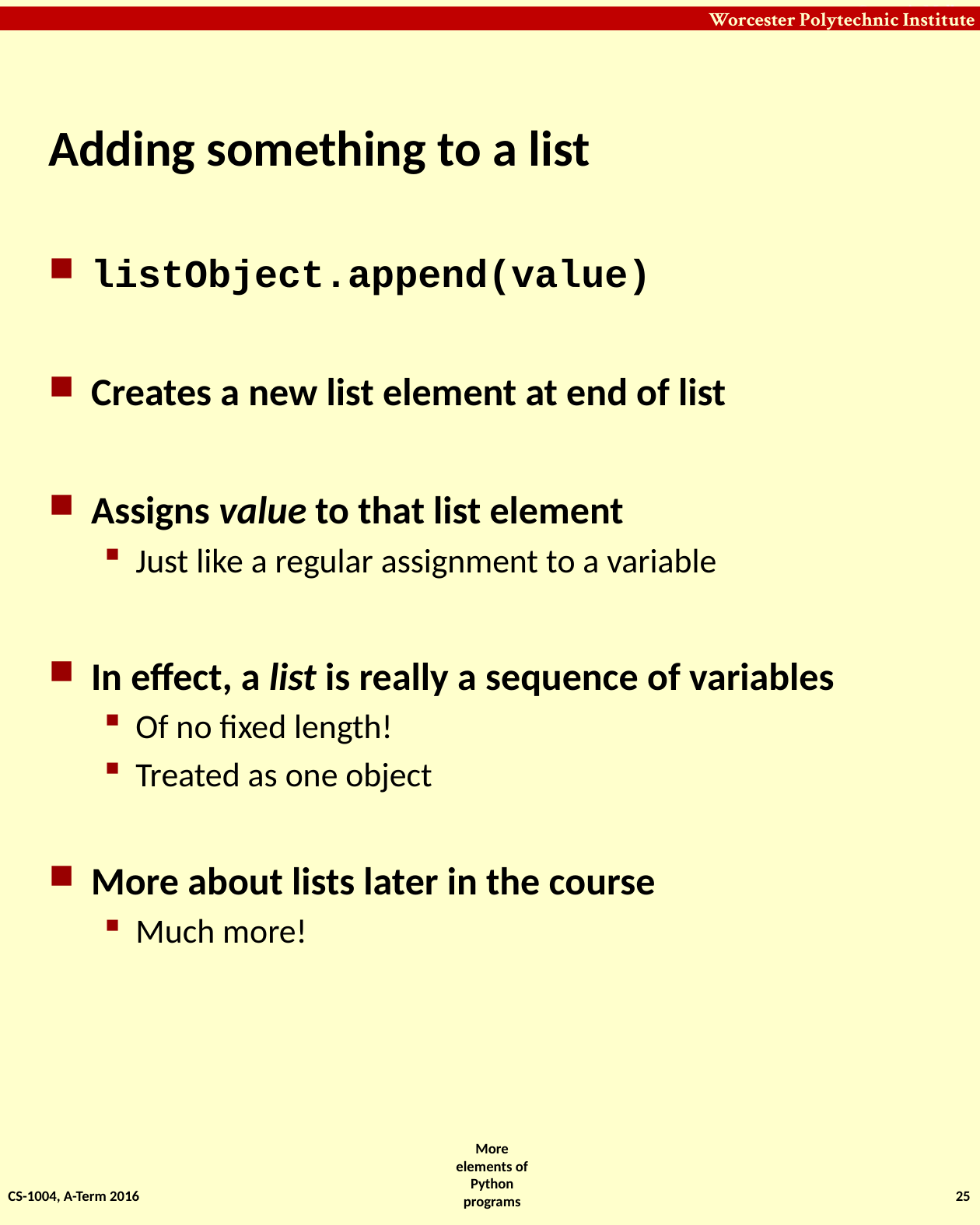

# Adding something to a list
listObject.append(value)

Creates a new list element at end of list

Assigns value to that list element
Just like a regular assignment to a variable

In effect, a list is really a sequence of variables
Of no fixed length!
Treated as one object

More about lists later in the course
Much more!
CS-1004, A-Term 2016
25
More elements of Python programs